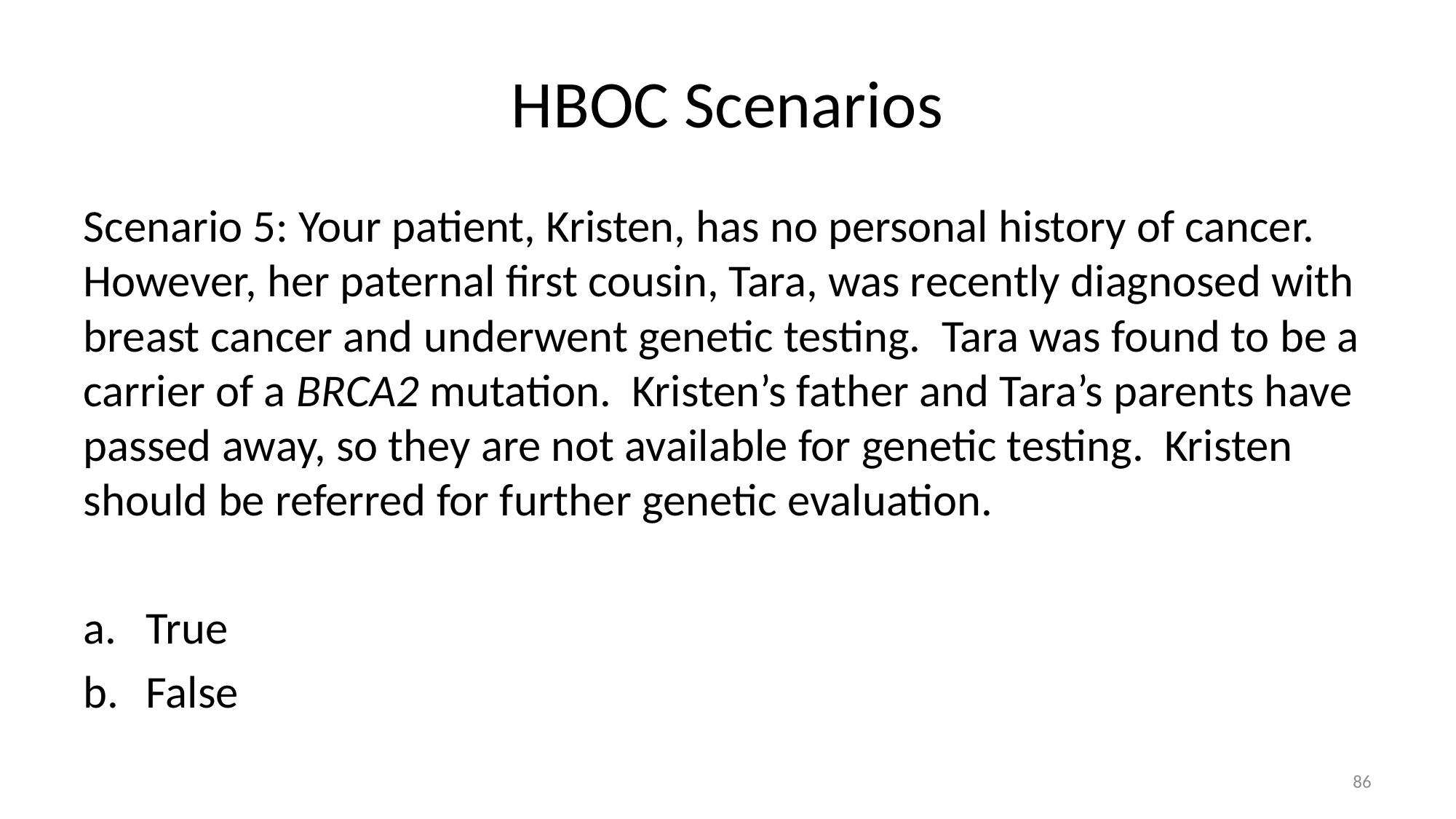

# HBOC Scenarios
Scenario 5: Your patient, Kristen, has no personal history of cancer. However, her paternal first cousin, Tara, was recently diagnosed with breast cancer and underwent genetic testing.  Tara was found to be a carrier of a BRCA2 mutation.  Kristen’s father and Tara’s parents have passed away, so they are not available for genetic testing.  Kristen should be referred for further genetic evaluation.

True
False
86